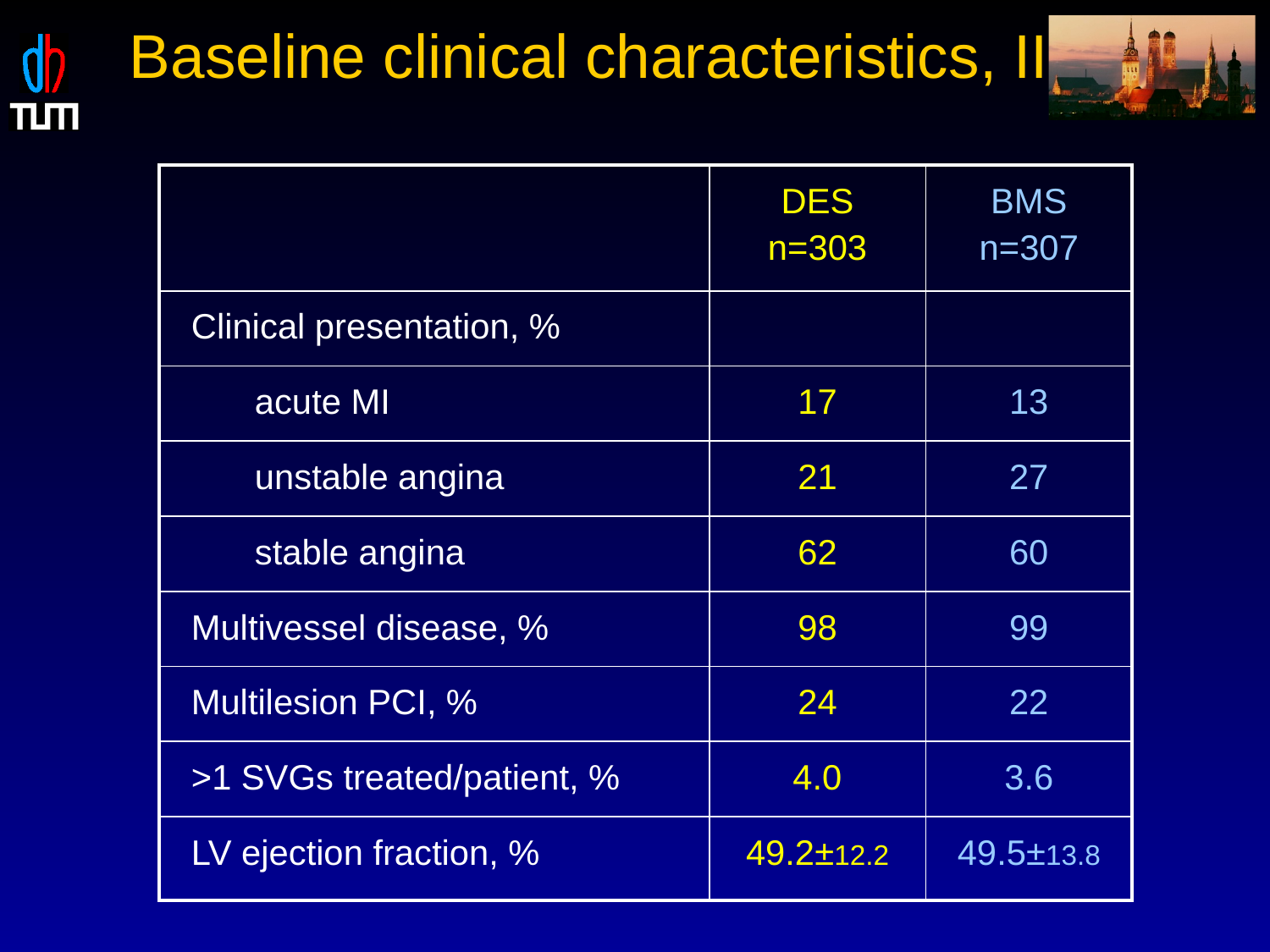

Baseline clinical characteristics, II
|  | DES n=303 | BMS n=307 |
| --- | --- | --- |
| Clinical presentation, % |  |  |
| acute MI | 17 | 13 |
| unstable angina | 21 | 27 |
| stable angina | 62 | 60 |
| Multivessel disease, % | 98 | 99 |
| Multilesion PCI, % | 24 | 22 |
| >1 SVGs treated/patient, % | 4.0 | 3.6 |
| LV ejection fraction, % | 49.2±12.2 | 49.5±13.8 |